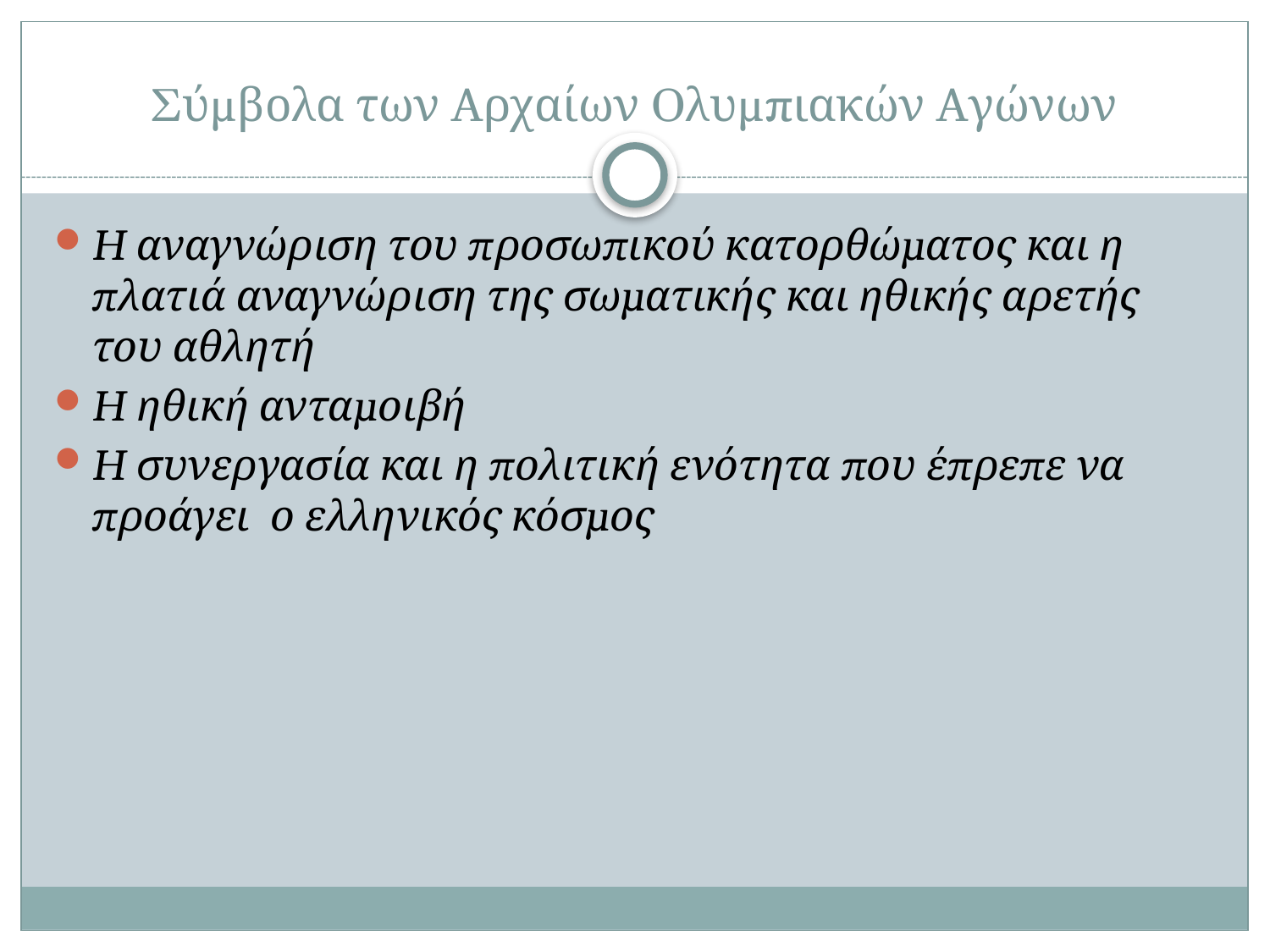

# Σύμβολα των Αρχαίων Ολυμπιακών Αγώνων
Η αναγνώριση του προσωπικού κατορθώματος και η πλατιά αναγνώριση της σωματικής και ηθικής αρετής του αθλητή
Η ηθική ανταμοιβή
Η συνεργασία και η πολιτική ενότητα που έπρεπε να προάγει  ο ελληνικός κόσμος